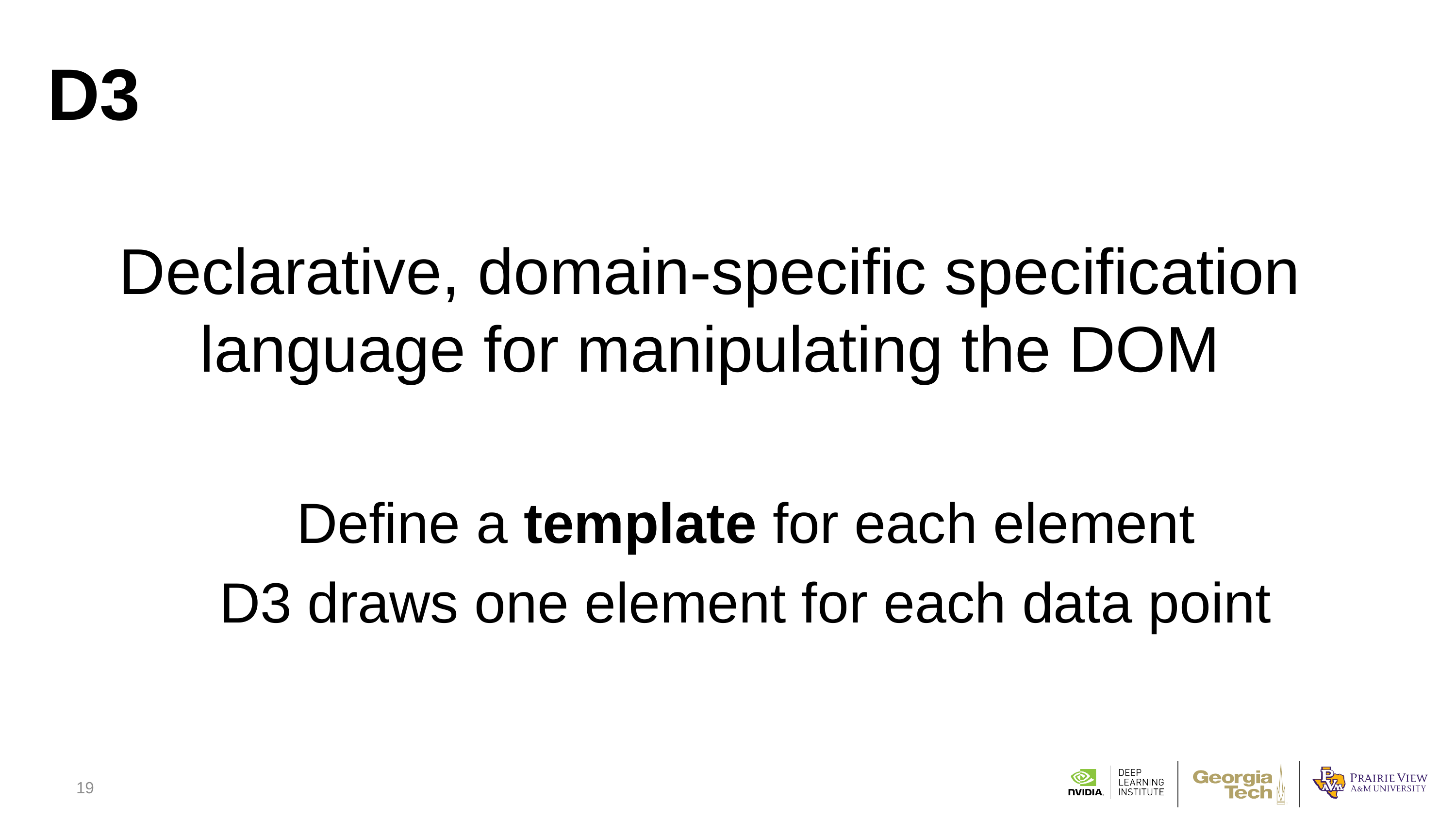

# D3
Declarative, domain-specific specification language for manipulating the DOM

Define a template for each element
D3 draws one element for each data point